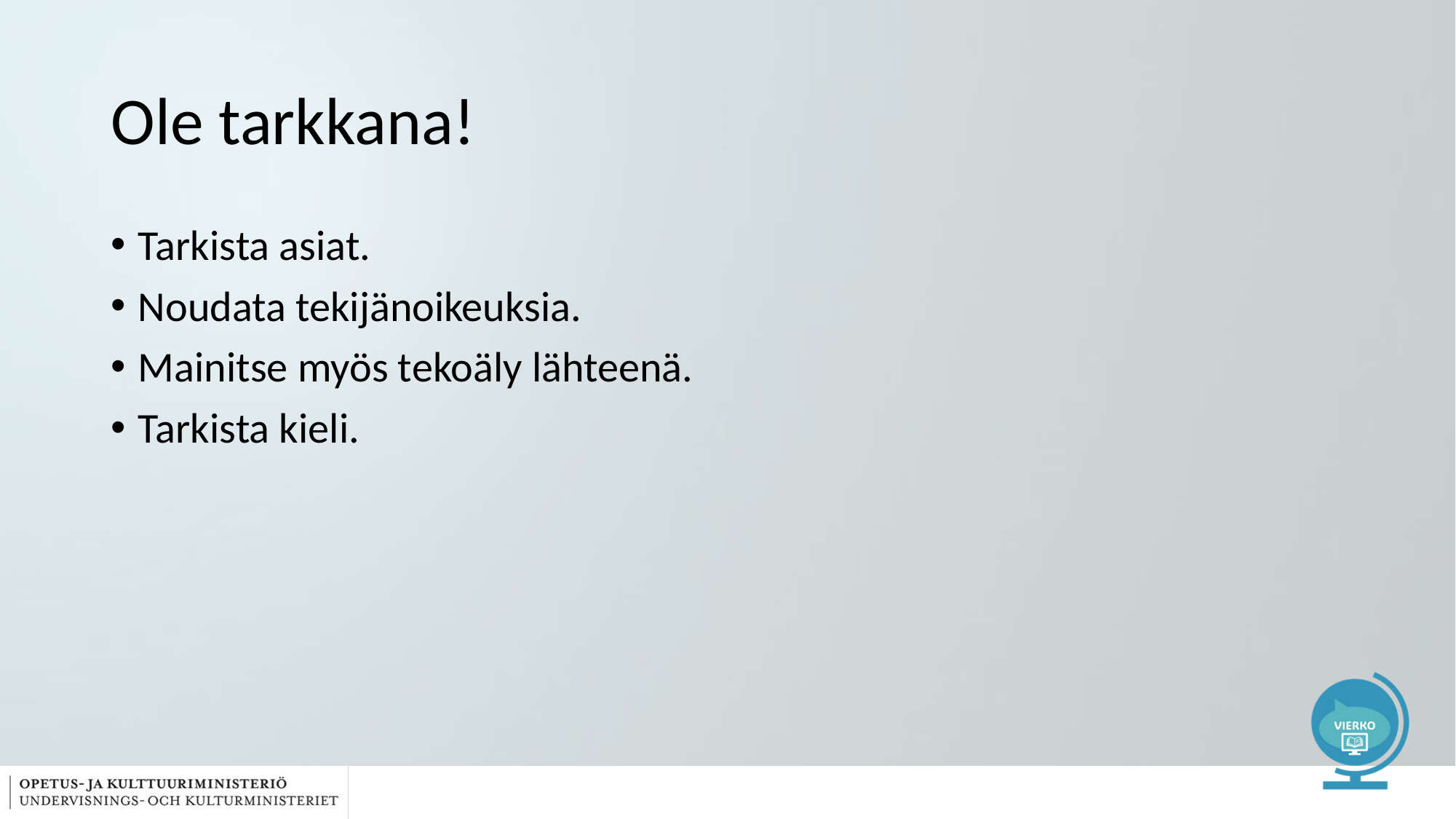

# Ole tarkkana!
Tarkista asiat.
Noudata tekijänoikeuksia.
Mainitse myös tekoäly lähteenä.
Tarkista kieli.